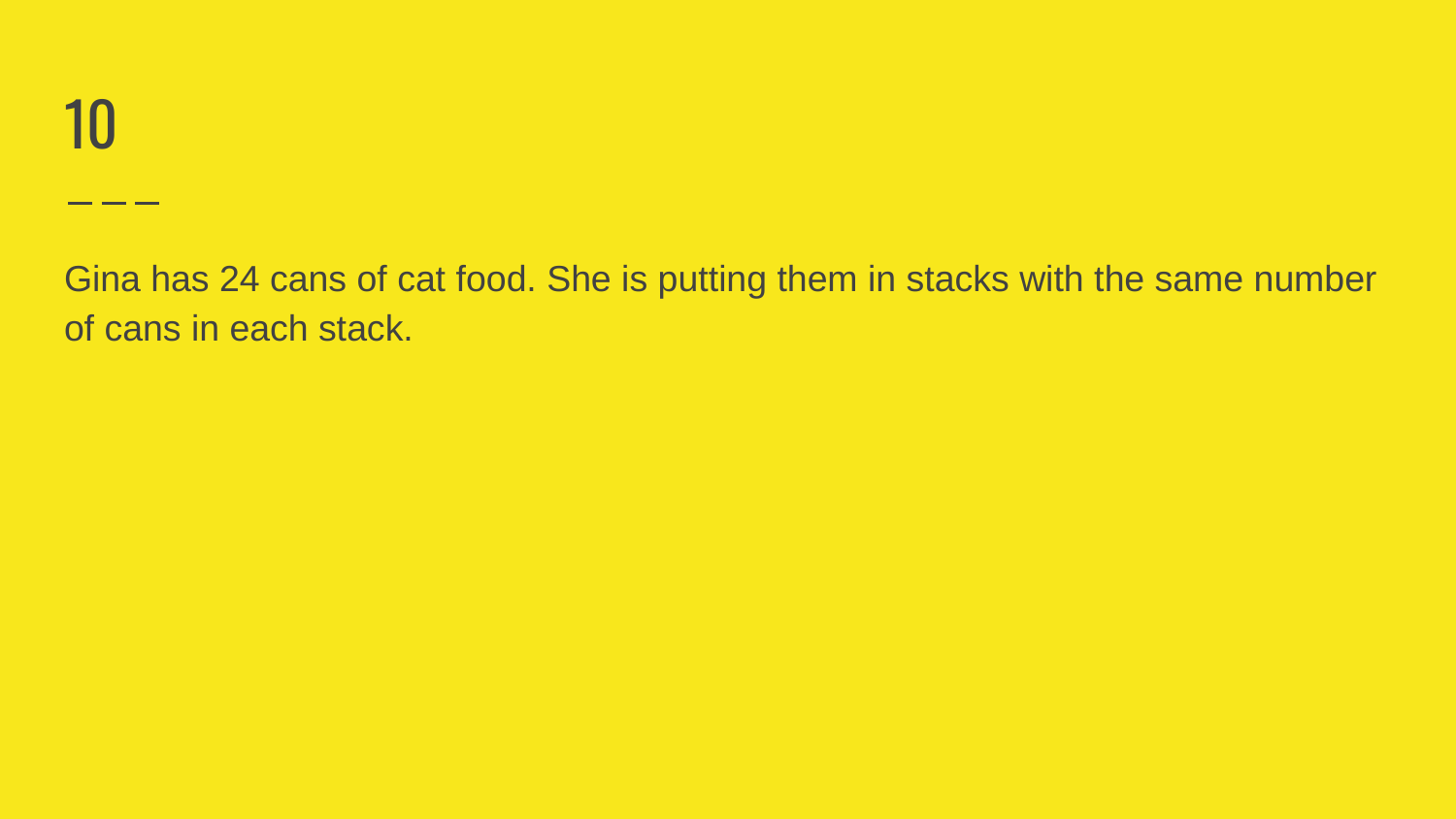

# 10
Gina has 24 cans of cat food. She is putting them in stacks with the same number of cans in each stack.